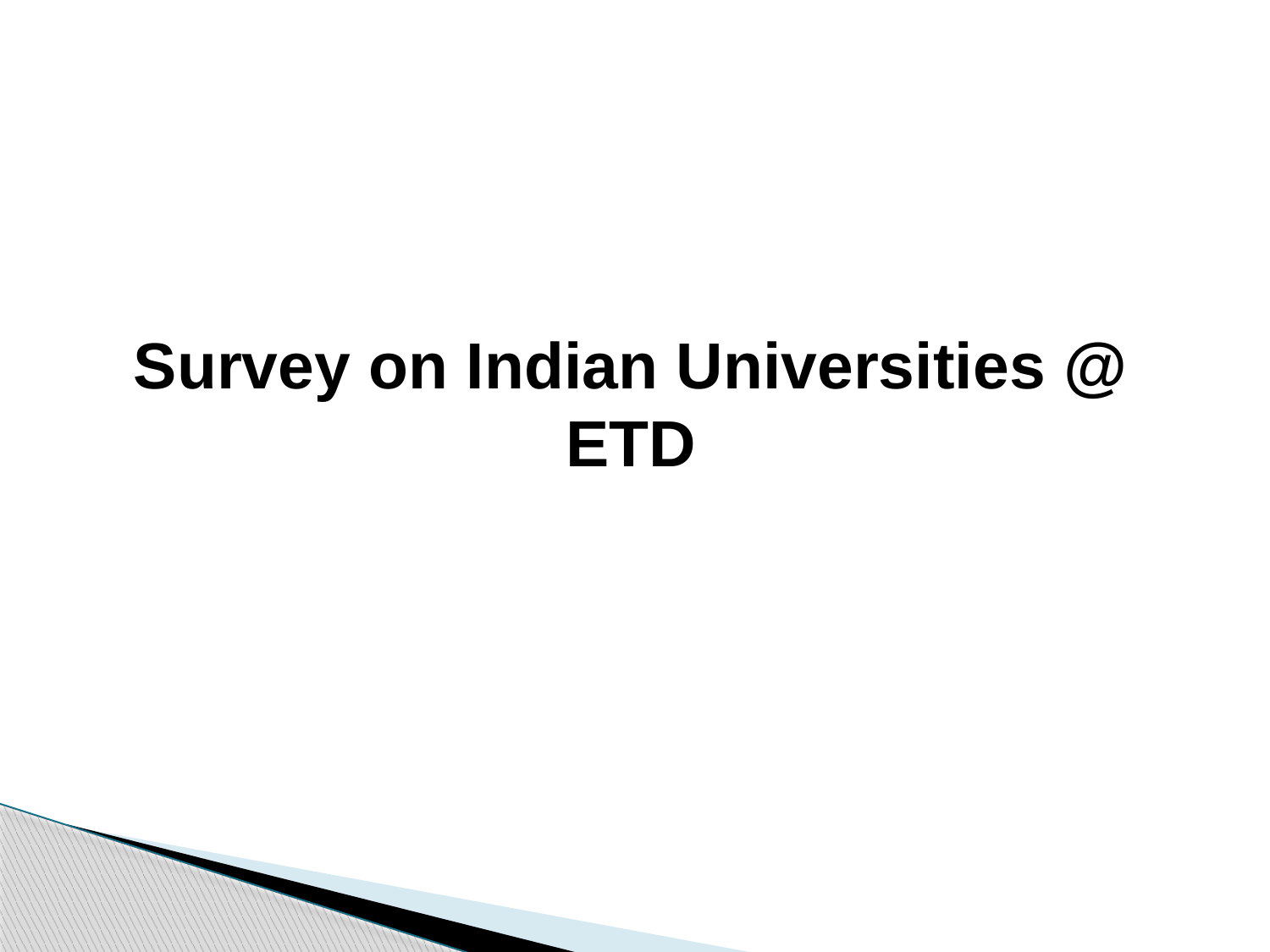

# Survey on Indian Universities @ ETD